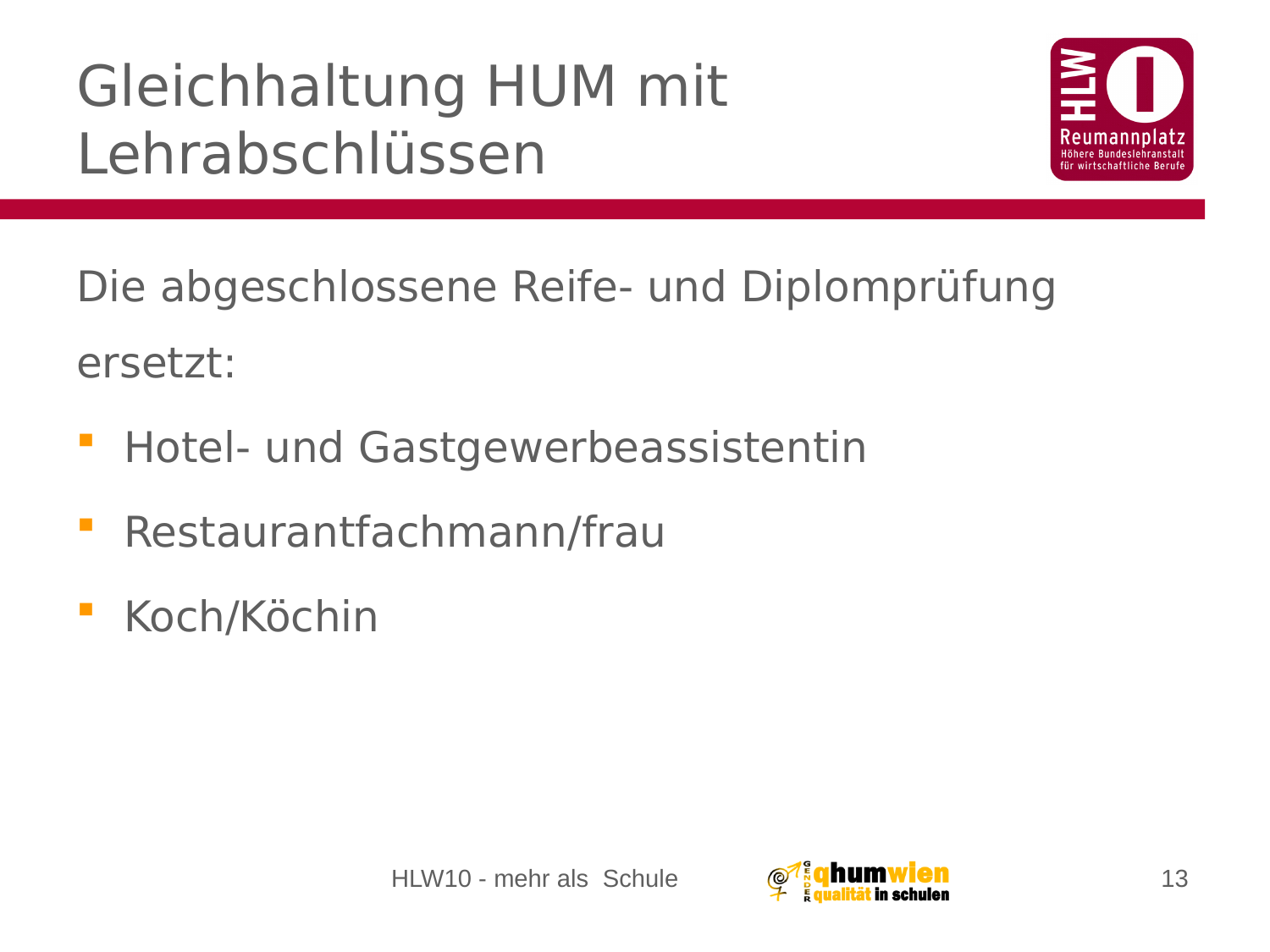

# Gleichhaltung HUM mit Lehrabschlüssen
Die abgeschlossene Reife- und Diplomprüfung ersetzt:
Hotel- und Gastgewerbeassistentin
Restaurantfachmann/frau
Koch/Köchin
HLW10 - mehr als  Schule
13